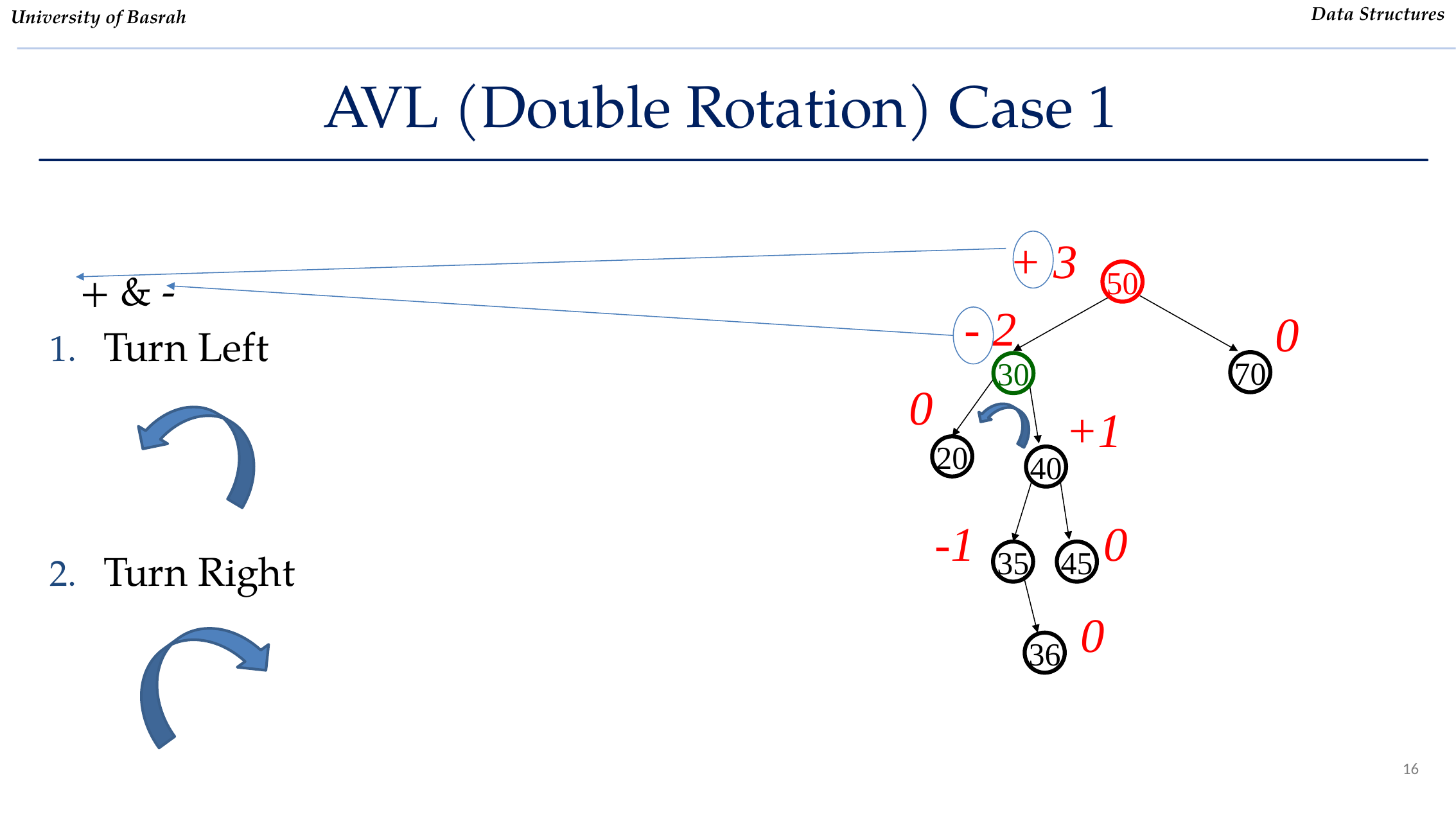

# AVL (Double Rotation) Case 1

   + & -
Turn Left

Turn Right

+ 3

50
- 2
0

70
30
0

+1
20
40
-1
0
35
45
0
36